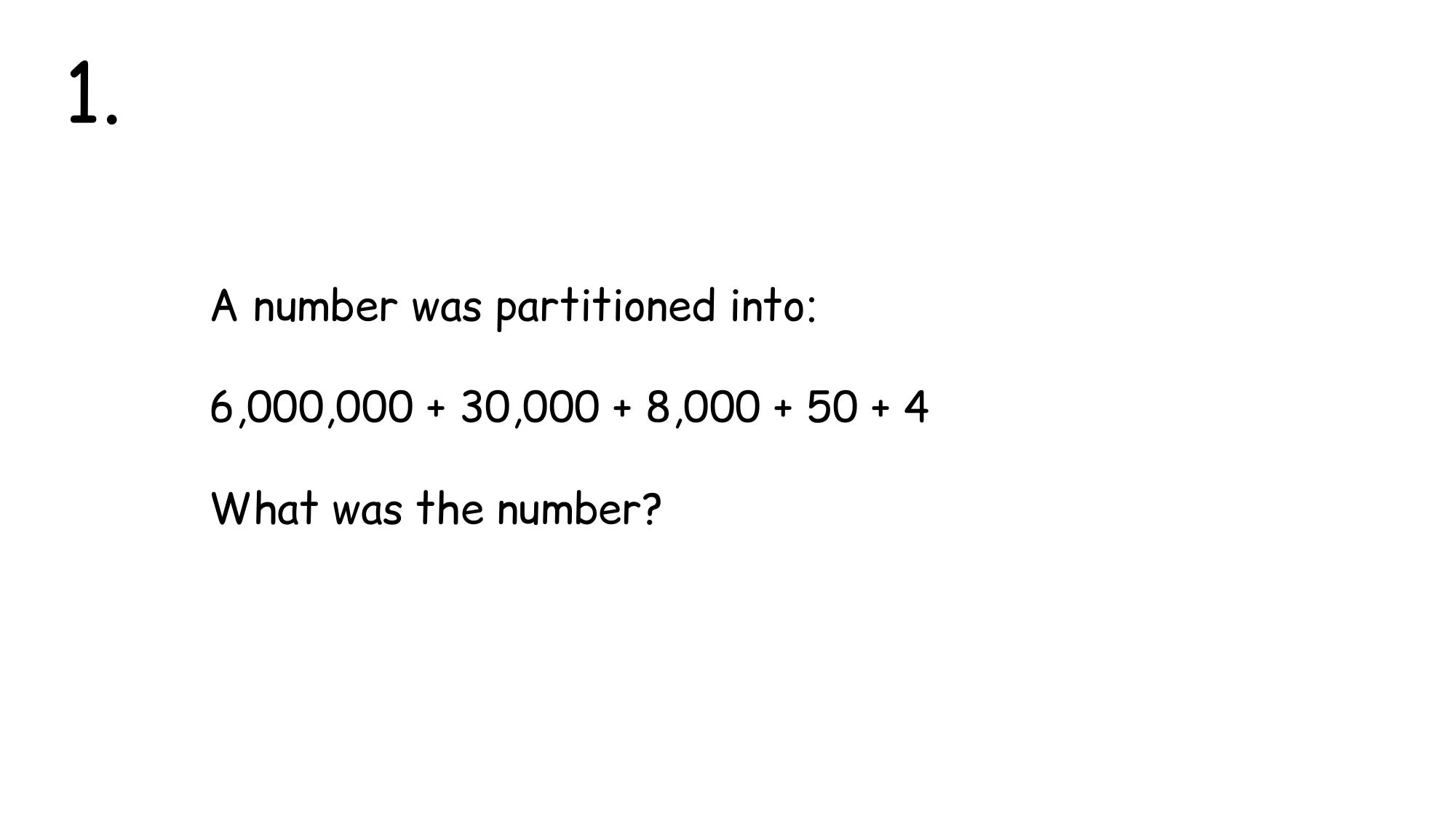

1.
A number was partitioned into:

6,000,000 + 30,000 + 8,000 + 50 + 4

What was the number?